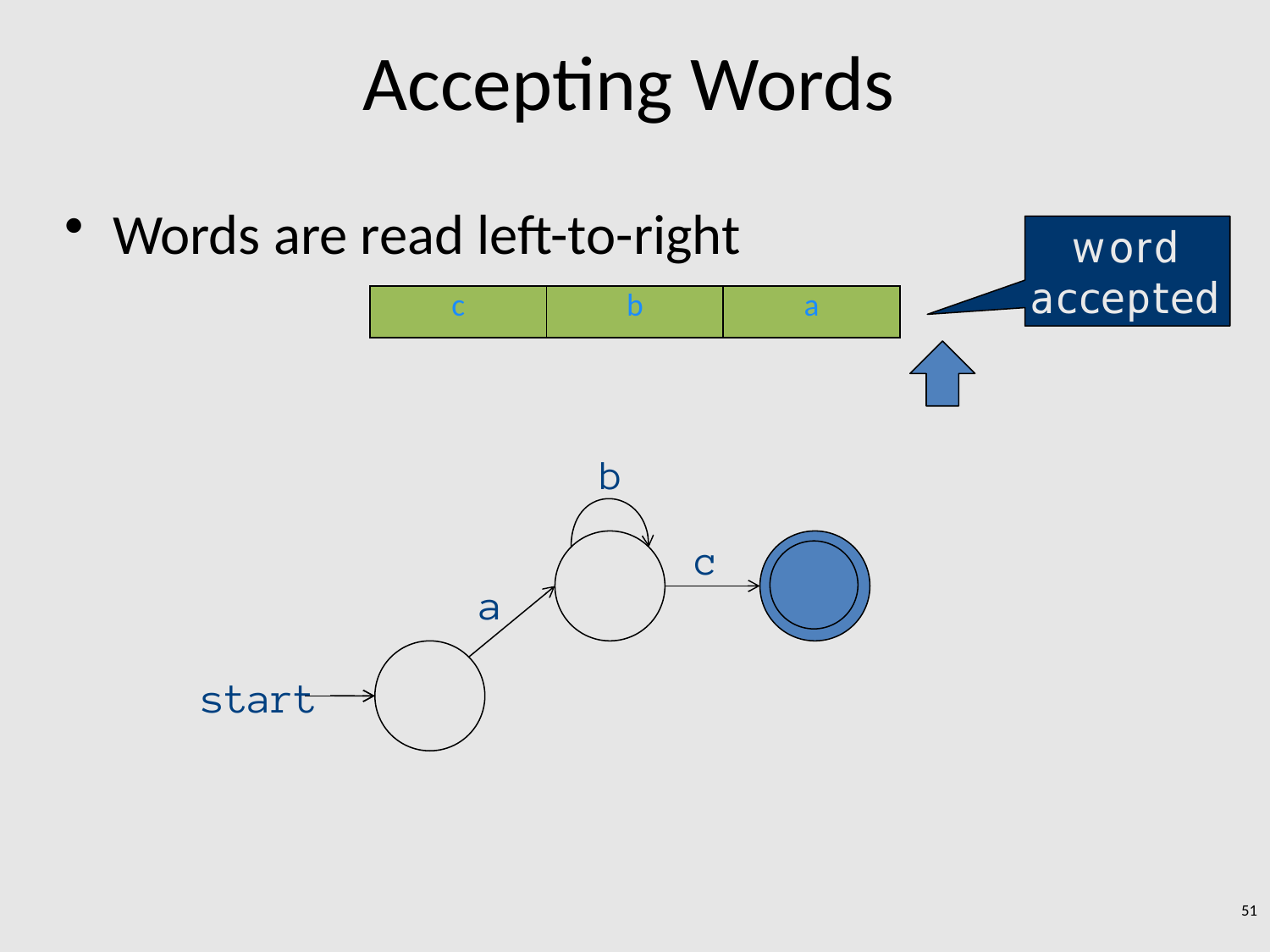

# Accepting Words
Words are read left-to-right
word
accepted
| c | b | a |
| --- | --- | --- |

b
c

a

start
51